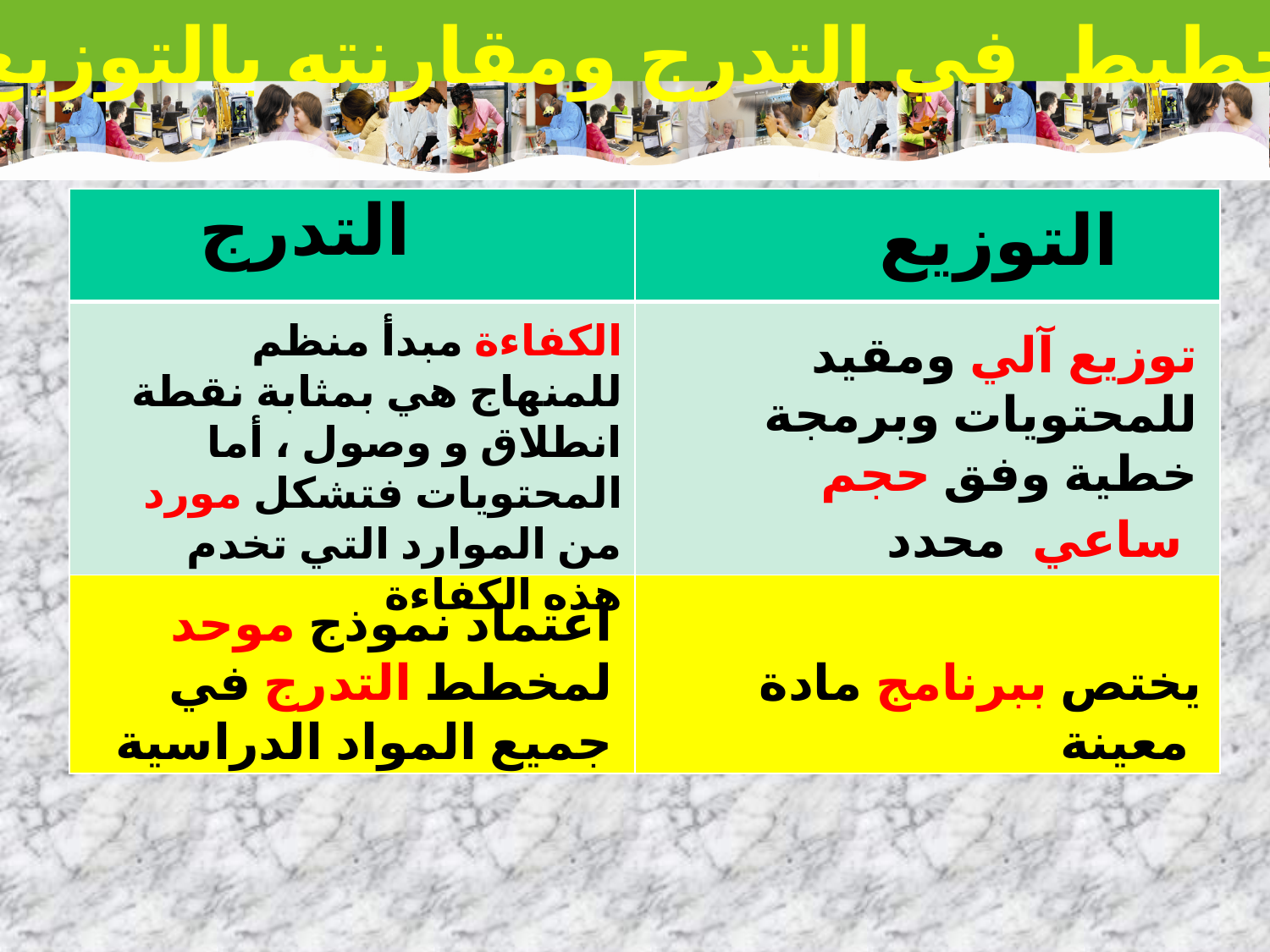

التخطيط  في التدرج ومقارنته بالتوزيع
التدرج
|  |  |
| --- | --- |
|  |  |
|  |  |
التوزيع
الكفاءة مبدأ منظم  للمنهاج هي بمثابة نقطة انطلاق و وصول ، أما المحتويات فتشكل مورد من الموارد التي تخدم  هذه الكفاءة

توزيع آلي ومقيد  للمحتويات وبرمجة خطية وفق حجم ساعي  محدد
اعتماد نموذج موحد لمخطط التدرج في جميع المواد الدراسية

يختص ببرنامج مادة معينة